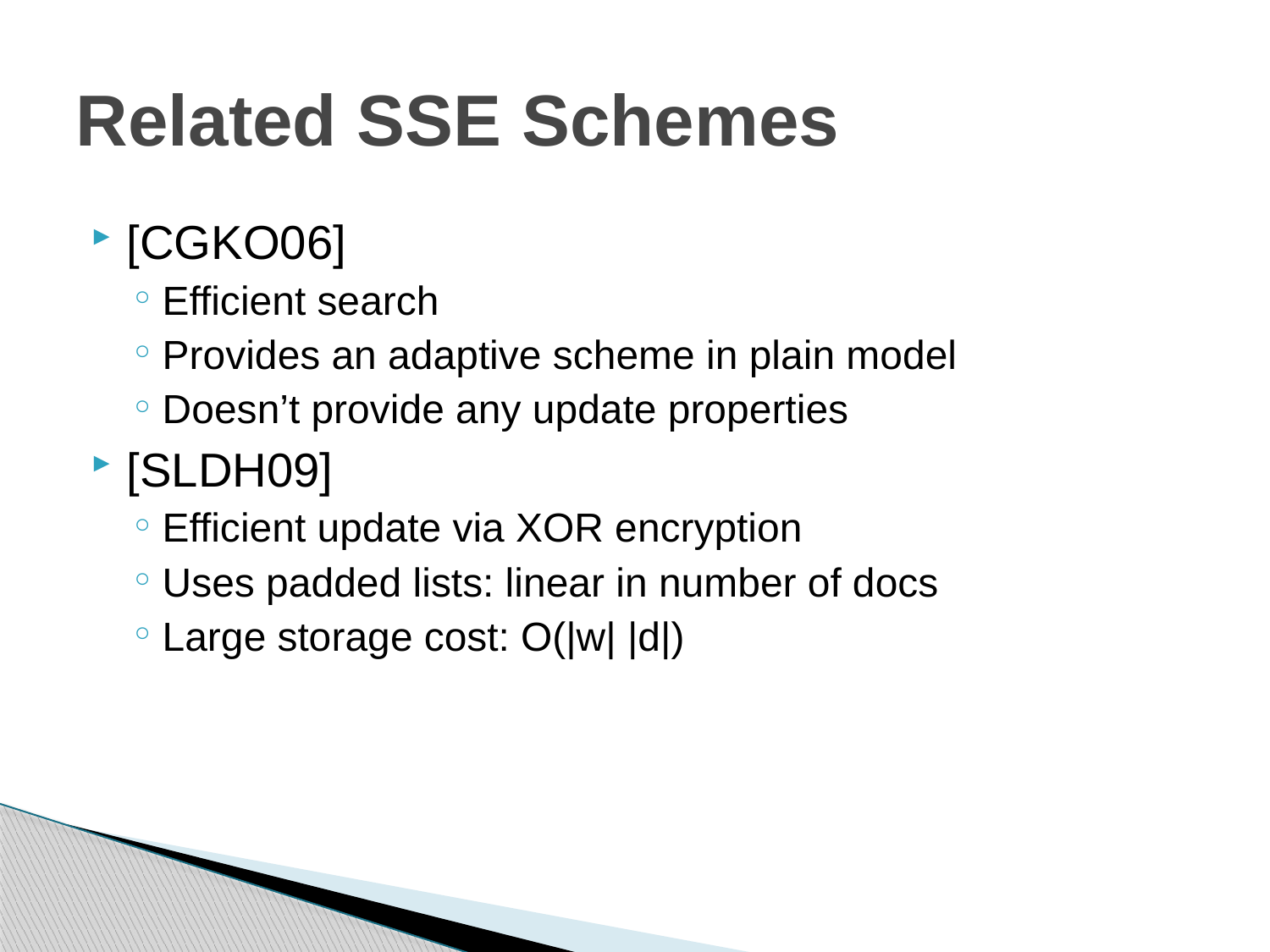

# Related SSE Schemes
[CGKO06]
Efficient search
Provides an adaptive scheme in plain model
Doesn’t provide any update properties
[SLDH09]
Efficient update via XOR encryption
Uses padded lists: linear in number of docs
Large storage cost: O(|w| |d|)